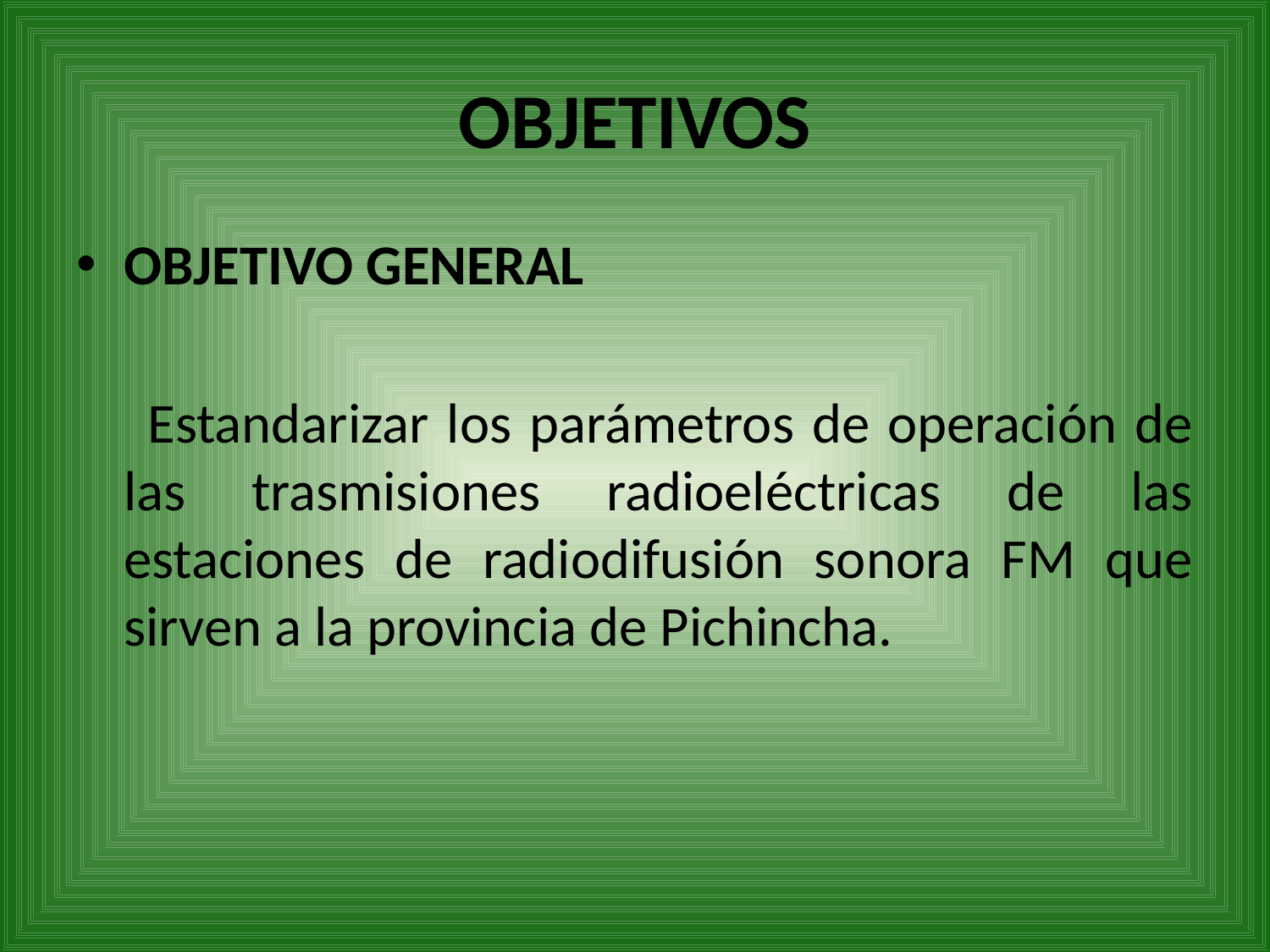

# OBJETIVOS
OBJETIVO GENERAL

    Estandarizar los parámetros de operación de las trasmisiones radioeléctricas de las estaciones de radiodifusión sonora FM que sirven a la provincia de Pichincha.